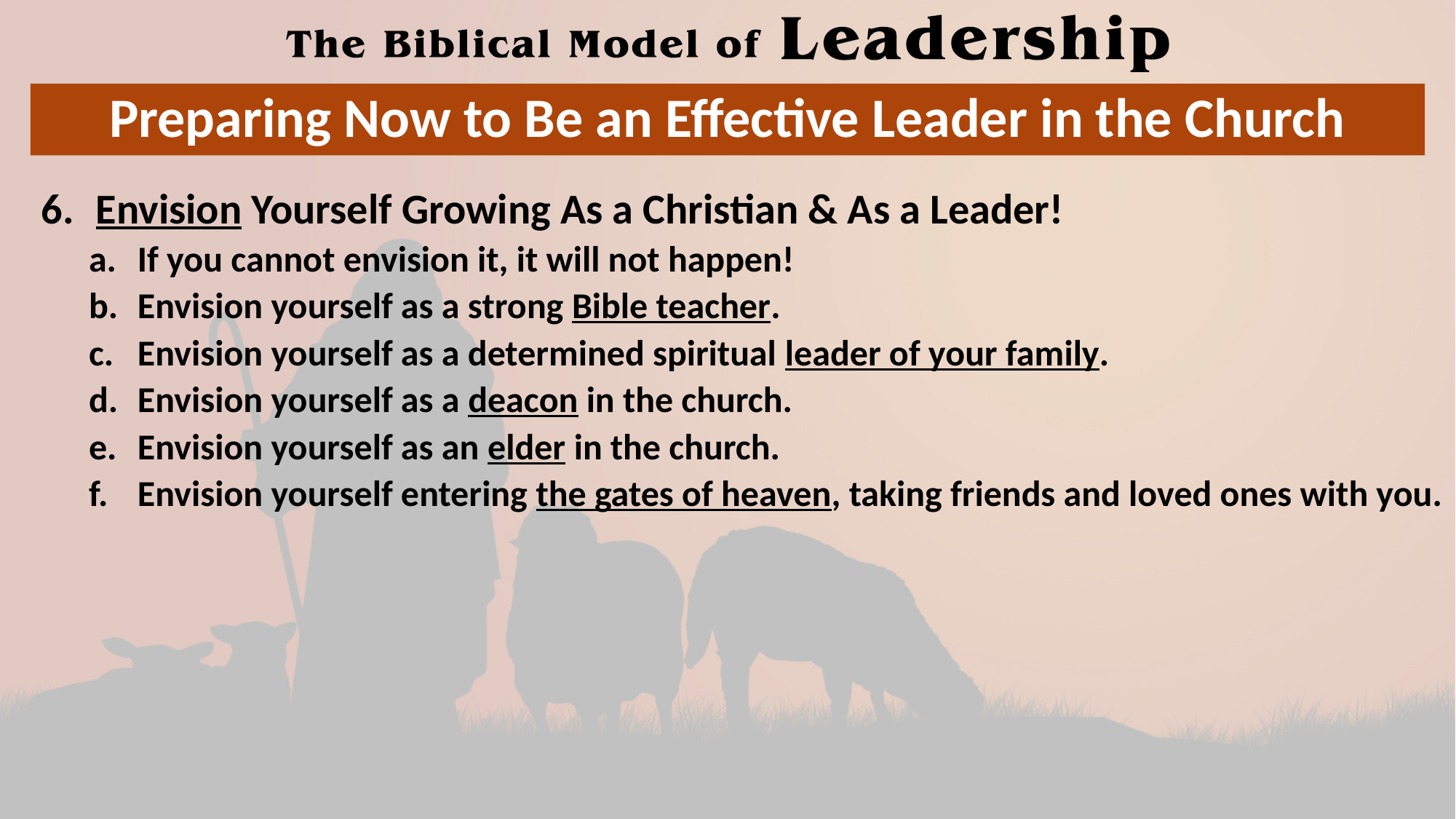

# Preparing Now to Be an Effective Leader in the Church
Envision Yourself Growing As a Christian & As a Leader!
If you cannot envision it, it will not happen!
Envision yourself as a strong Bible teacher.
Envision yourself as a determined spiritual leader of your family.
Envision yourself as a deacon in the church.
Envision yourself as an elder in the church.
Envision yourself entering the gates of heaven, taking friends and loved ones with you.